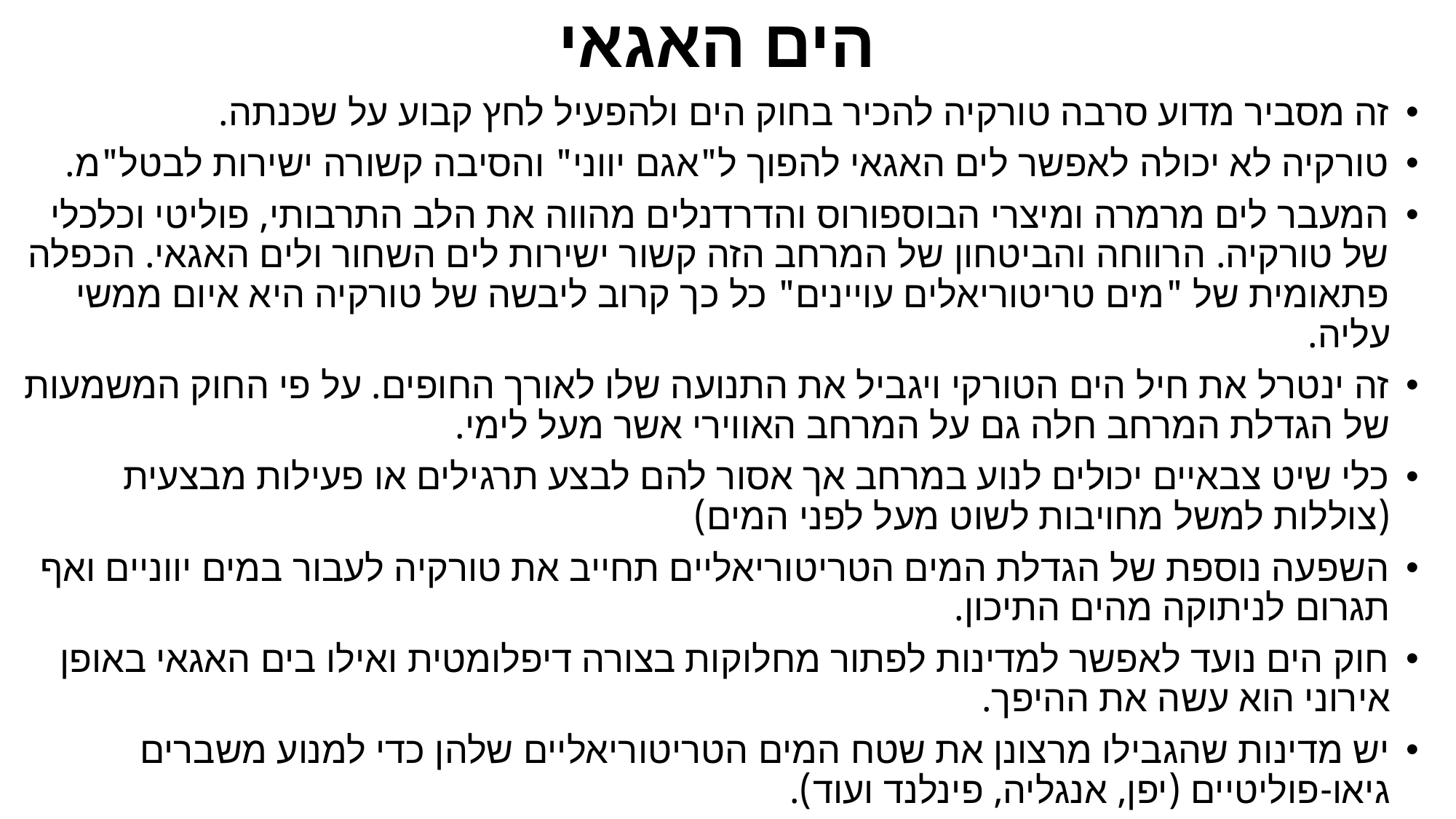

# הים האגאי
זה מסביר מדוע סרבה טורקיה להכיר בחוק הים ולהפעיל לחץ קבוע על שכנתה.
טורקיה לא יכולה לאפשר לים האגאי להפוך ל"אגם יווני" והסיבה קשורה ישירות לבטל"מ.
המעבר לים מרמרה ומיצרי הבוספורוס והדרדנלים מהווה את הלב התרבותי, פוליטי וכלכלי של טורקיה. הרווחה והביטחון של המרחב הזה קשור ישירות לים השחור ולים האגאי. הכפלה פתאומית של "מים טריטוריאלים עויינים" כל כך קרוב ליבשה של טורקיה היא איום ממשי עליה.
זה ינטרל את חיל הים הטורקי ויגביל את התנועה שלו לאורך החופים. על פי החוק המשמעות של הגדלת המרחב חלה גם על המרחב האווירי אשר מעל לימי.
כלי שיט צבאיים יכולים לנוע במרחב אך אסור להם לבצע תרגילים או פעילות מבצעית (צוללות למשל מחויבות לשוט מעל לפני המים)
השפעה נוספת של הגדלת המים הטריטוריאליים תחייב את טורקיה לעבור במים יווניים ואף תגרום לניתוקה מהים התיכון.
חוק הים נועד לאפשר למדינות לפתור מחלוקות בצורה דיפלומטית ואילו בים האגאי באופן אירוני הוא עשה את ההיפך.
יש מדינות שהגבילו מרצונן את שטח המים הטריטוריאליים שלהן כדי למנוע משברים גיאו-פוליטיים (יפן, אנגליה, פינלנד ועוד).